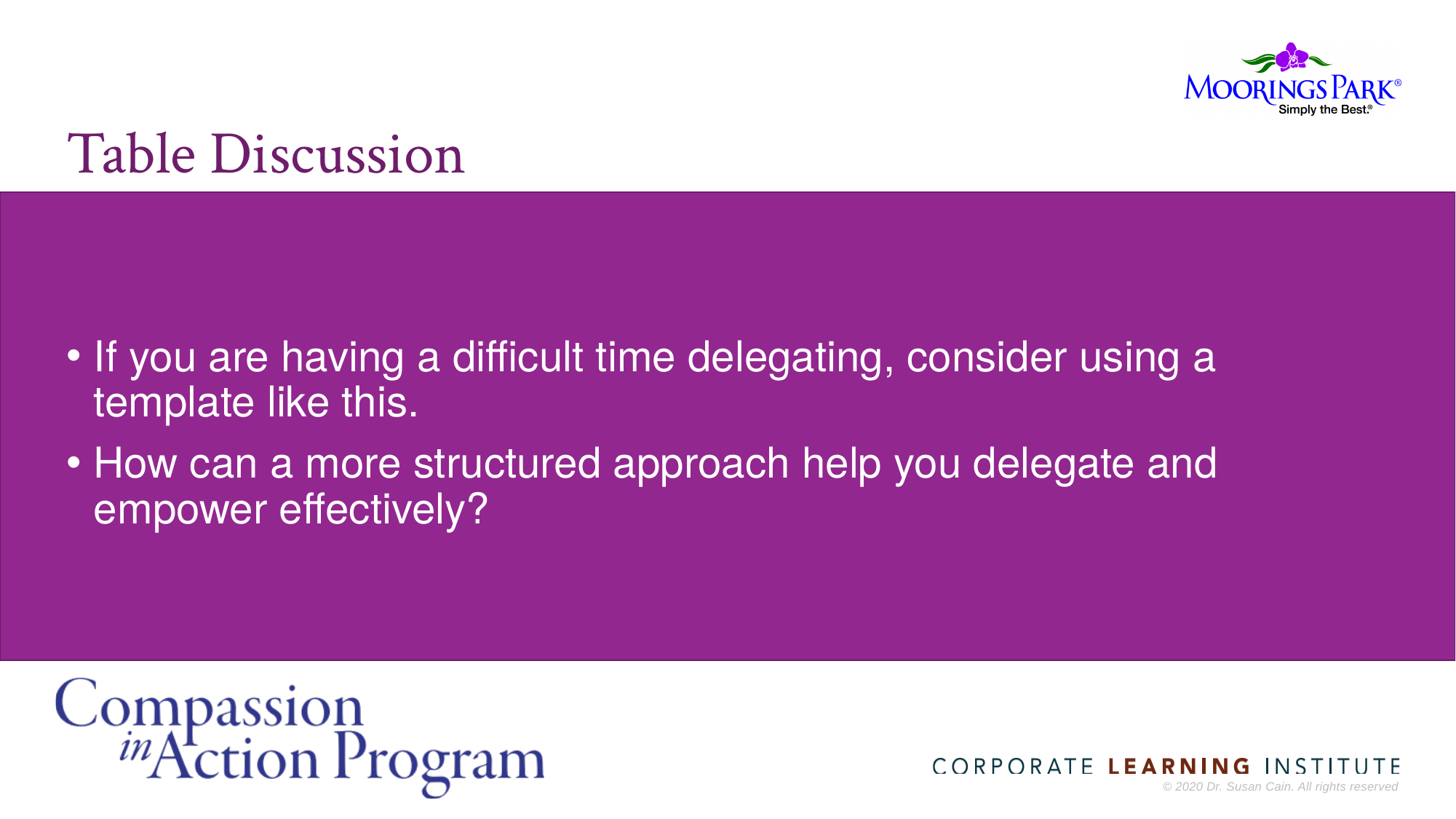

# Table Discussion
If you are having a difficult time delegating, consider using a template like this.
How can a more structured approach help you delegate and empower effectively?